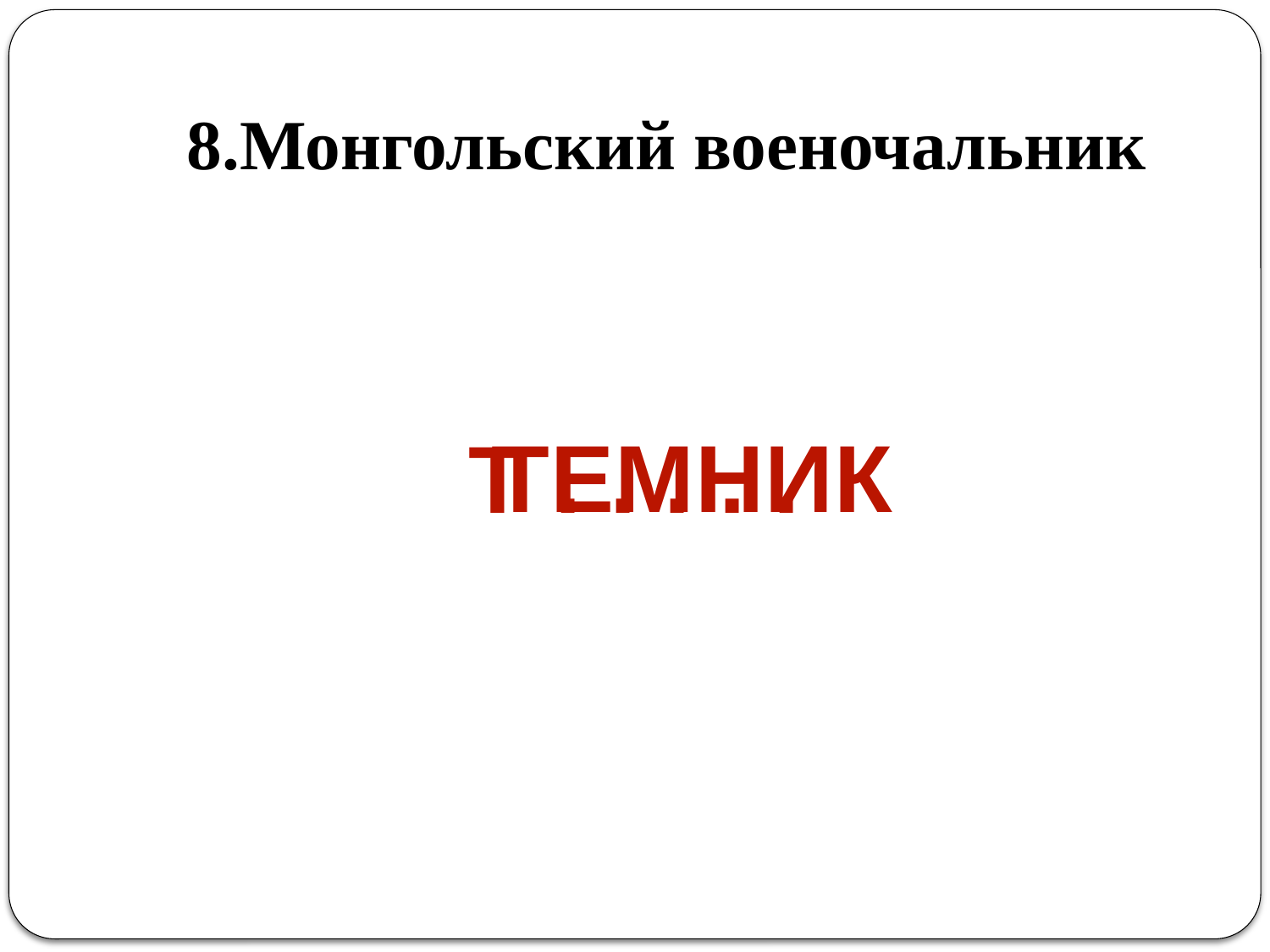

# 8.Монгольский военочальник

ТЕМНИК
Т . . . . .